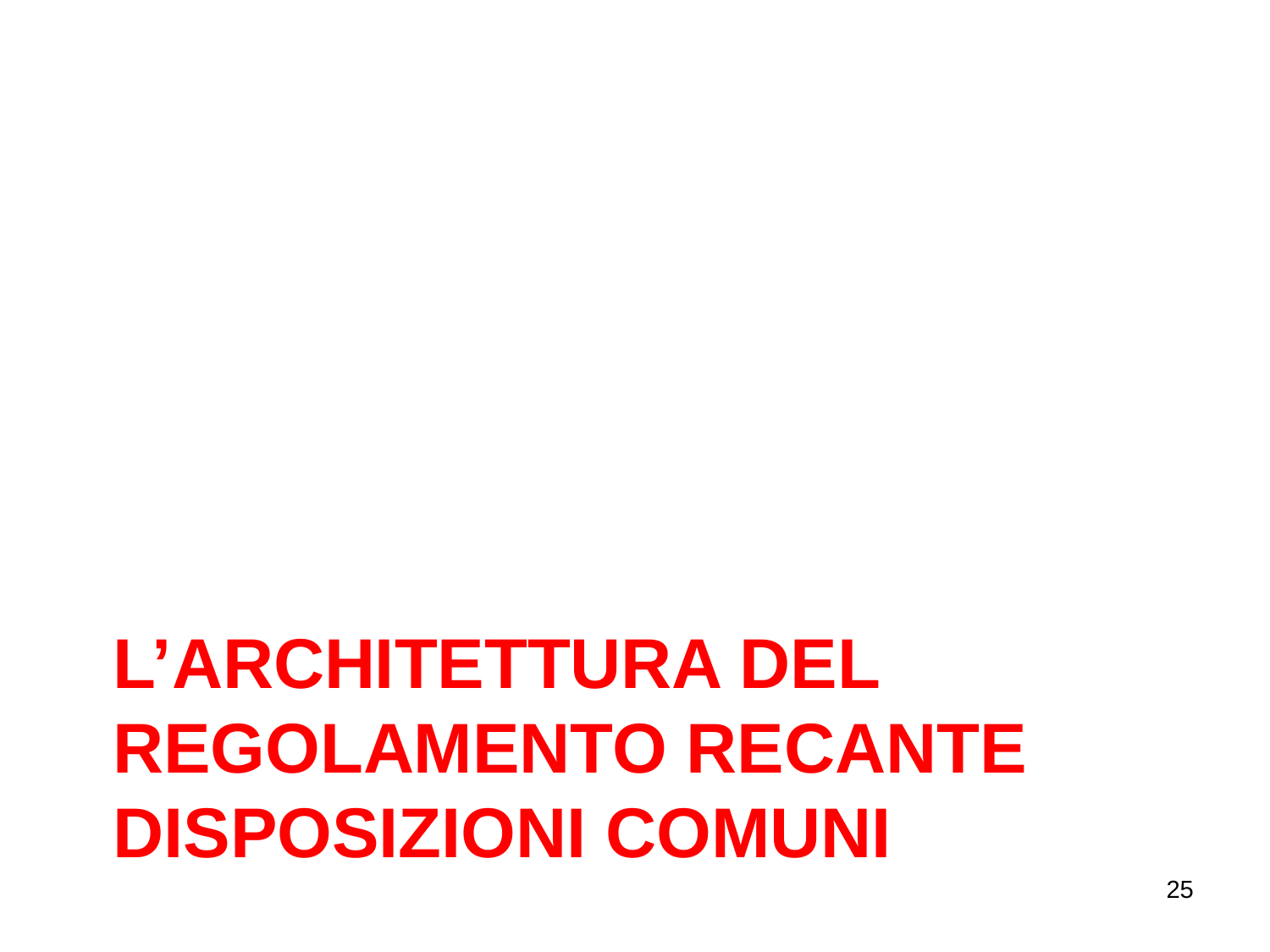

# L’architettura del Regolamento recante disposizioni comuni
25